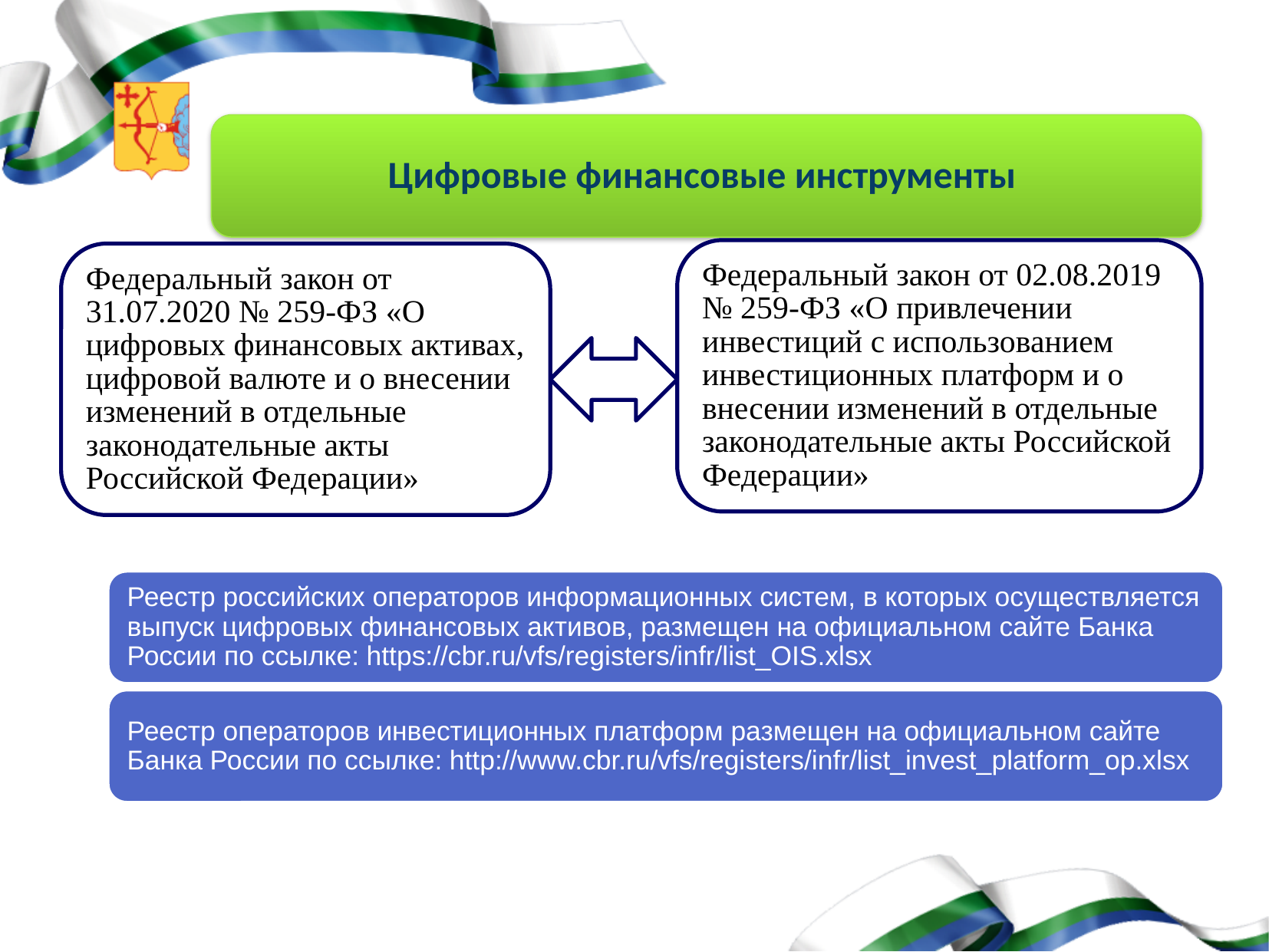

Цифровые финансовые инструменты
Федеральный закон от 02.08.2019 № 259-ФЗ «О привлечении инвестиций с использованием инвестиционных платформ и о внесении изменений в отдельные законодательные акты Российской Федерации»
Федеральный закон от 31.07.2020 № 259-ФЗ «О цифровых финансовых активах, цифровой валюте и о внесении изменений в отдельные законодательные акты Российской Федерации»

Реестр российских операторов информационных систем, в которых осуществляется выпуск цифровых финансовых активов, размещен на официальном сайте Банка России по ссылке: https://cbr.ru/vfs/registers/infr/list_OIS.xlsx
Реестр операторов инвестиционных платформ размещен на официальном сайте Банка России по ссылке: http://www.cbr.ru/vfs/registers/infr/list_invest_platform_op.xlsx